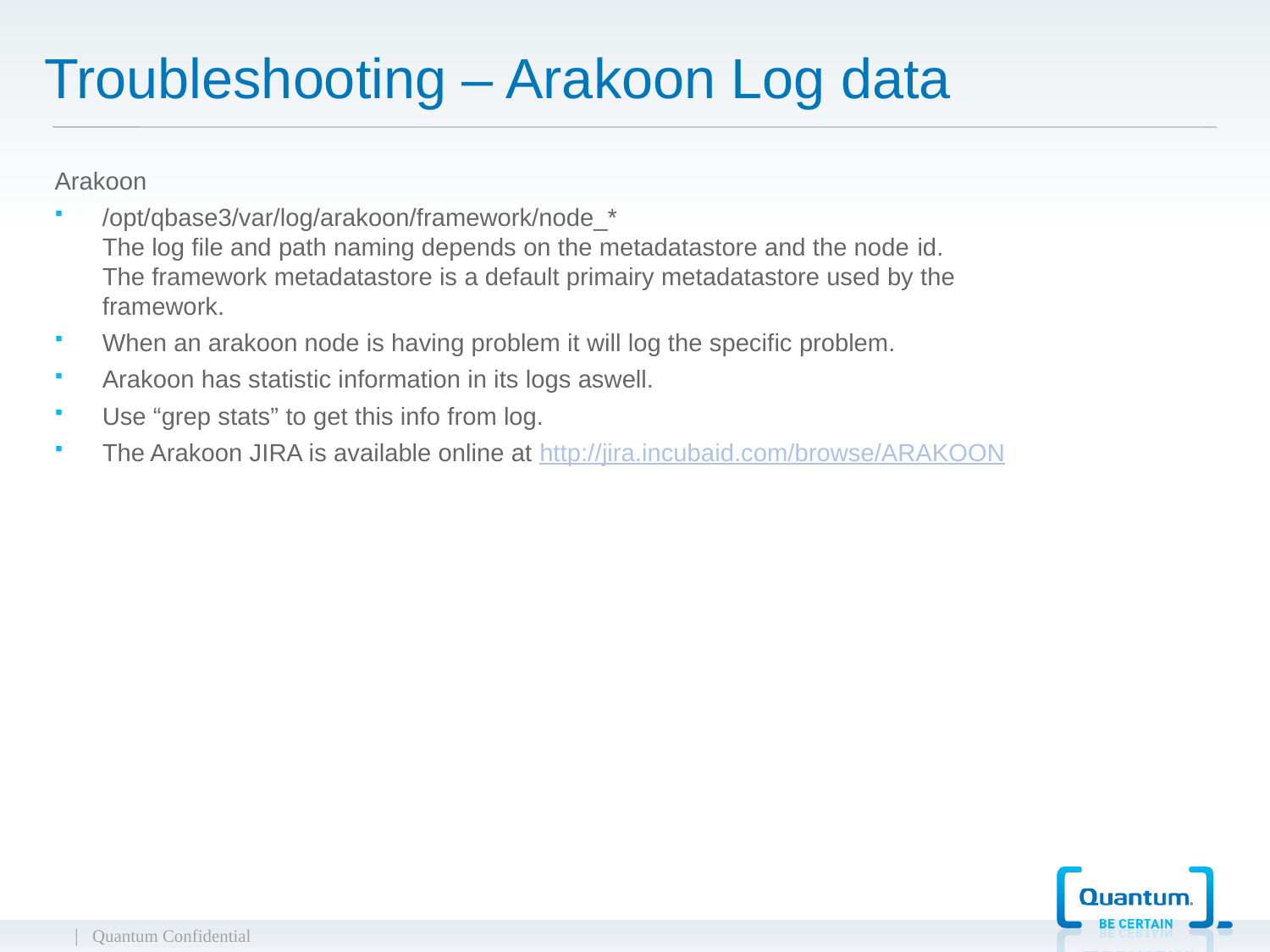

# Troubleshooting – Arakoon Log data
Arakoon
/opt/qbase3/var/log/arakoon/framework/node_*
The log file and path naming depends on the metadatastore and the node id.
The framework metadatastore is a default primairy metadatastore used by the framework.
When an arakoon node is having problem it will log the specific problem.
Arakoon has statistic information in its logs aswell.
Use “grep stats” to get this info from log.
The Arakoon JIRA is available online at http://jira.incubaid.com/browse/ARAKOON